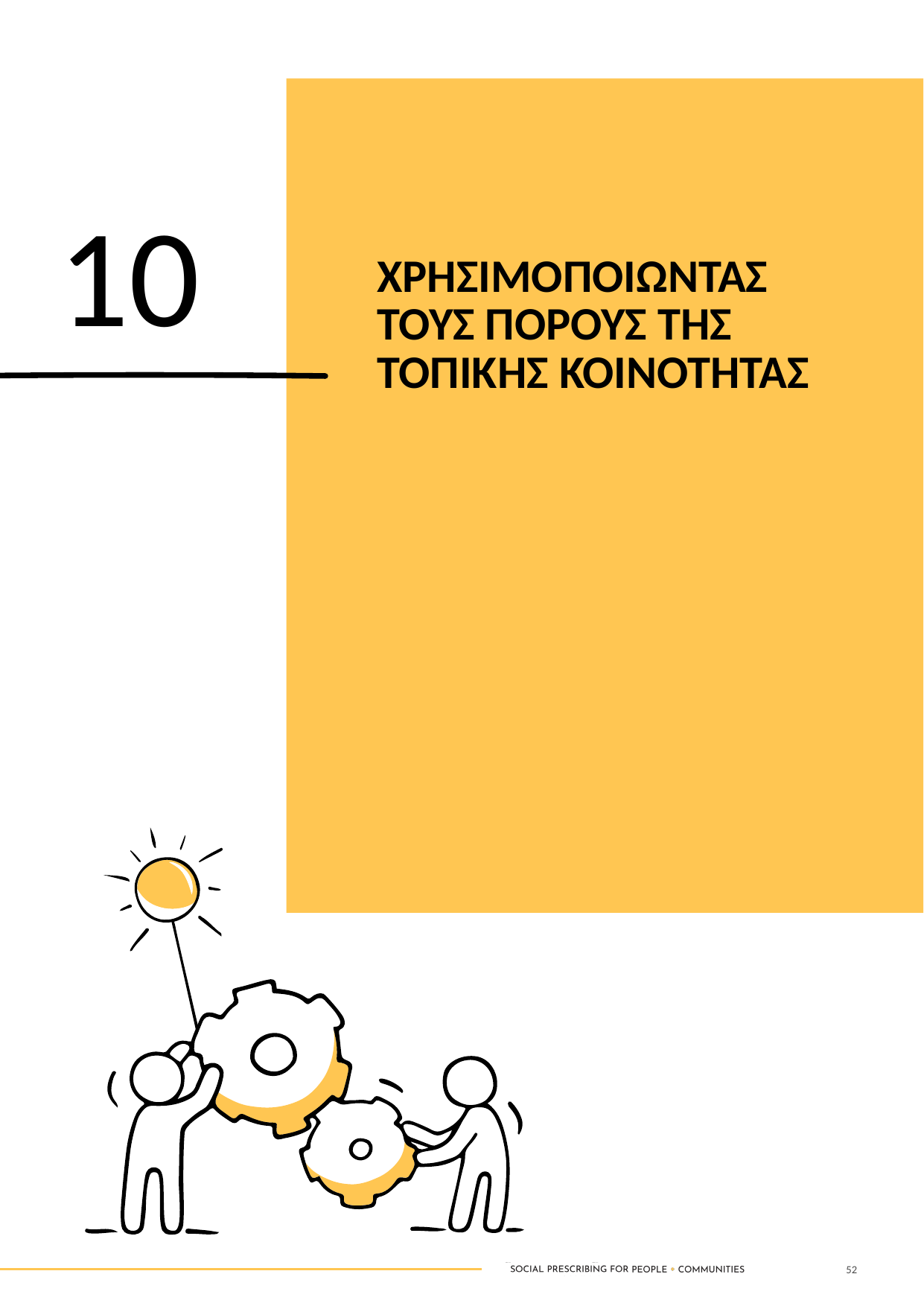

10
ΧΡΗΣΙΜΟΠΟΙΩΝΤΑΣ ΤΟΥΣ ΠΟΡΟΥΣ ΤΗΣ ΤΟΠΙΚΗΣ ΚΟΙΝΟΤΗΤΑΣ

52